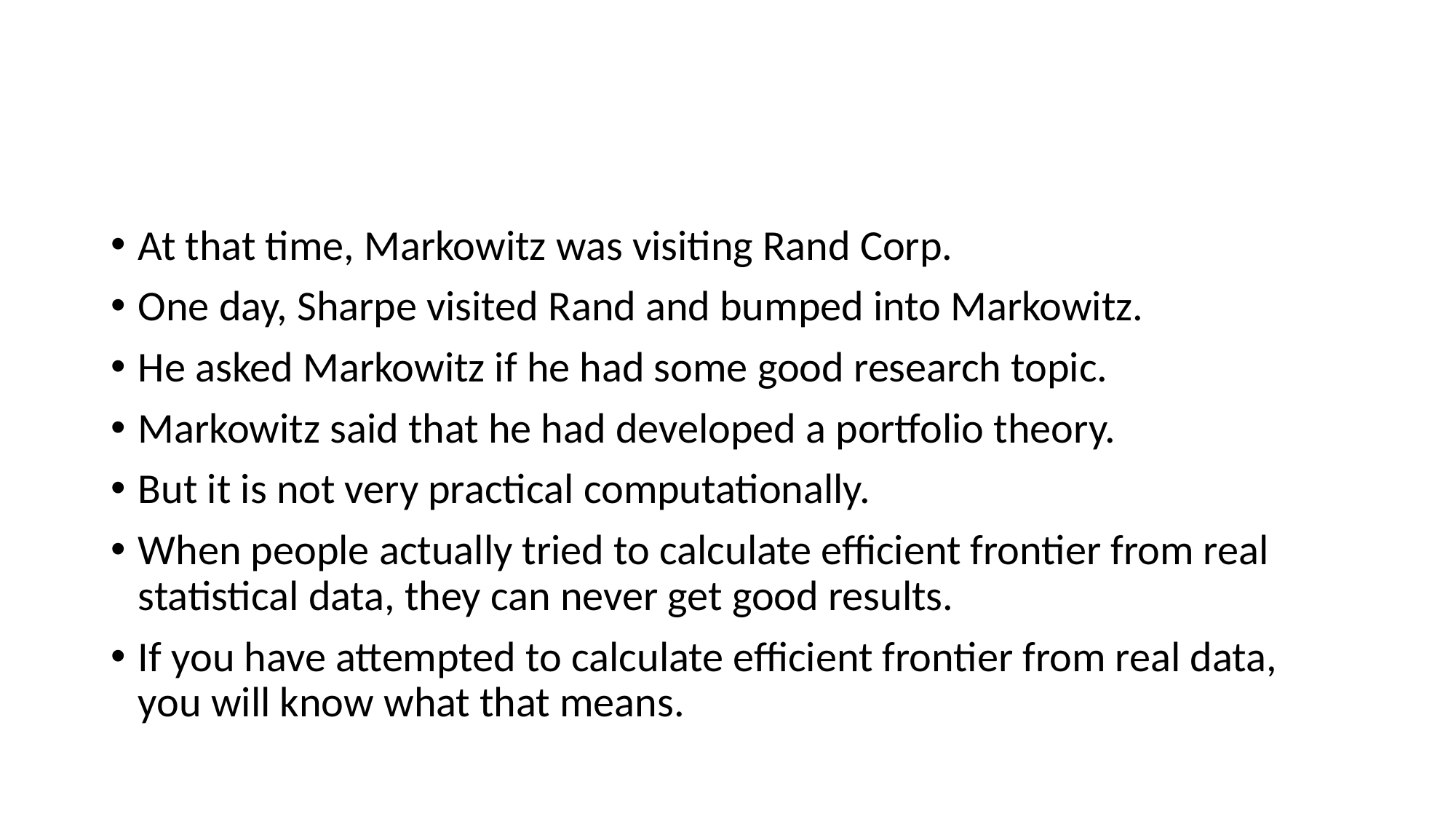

#
At that time, Markowitz was visiting Rand Corp.
One day, Sharpe visited Rand and bumped into Markowitz.
He asked Markowitz if he had some good research topic.
Markowitz said that he had developed a portfolio theory.
But it is not very practical computationally.
When people actually tried to calculate efficient frontier from real statistical data, they can never get good results.
If you have attempted to calculate efficient frontier from real data, you will know what that means.